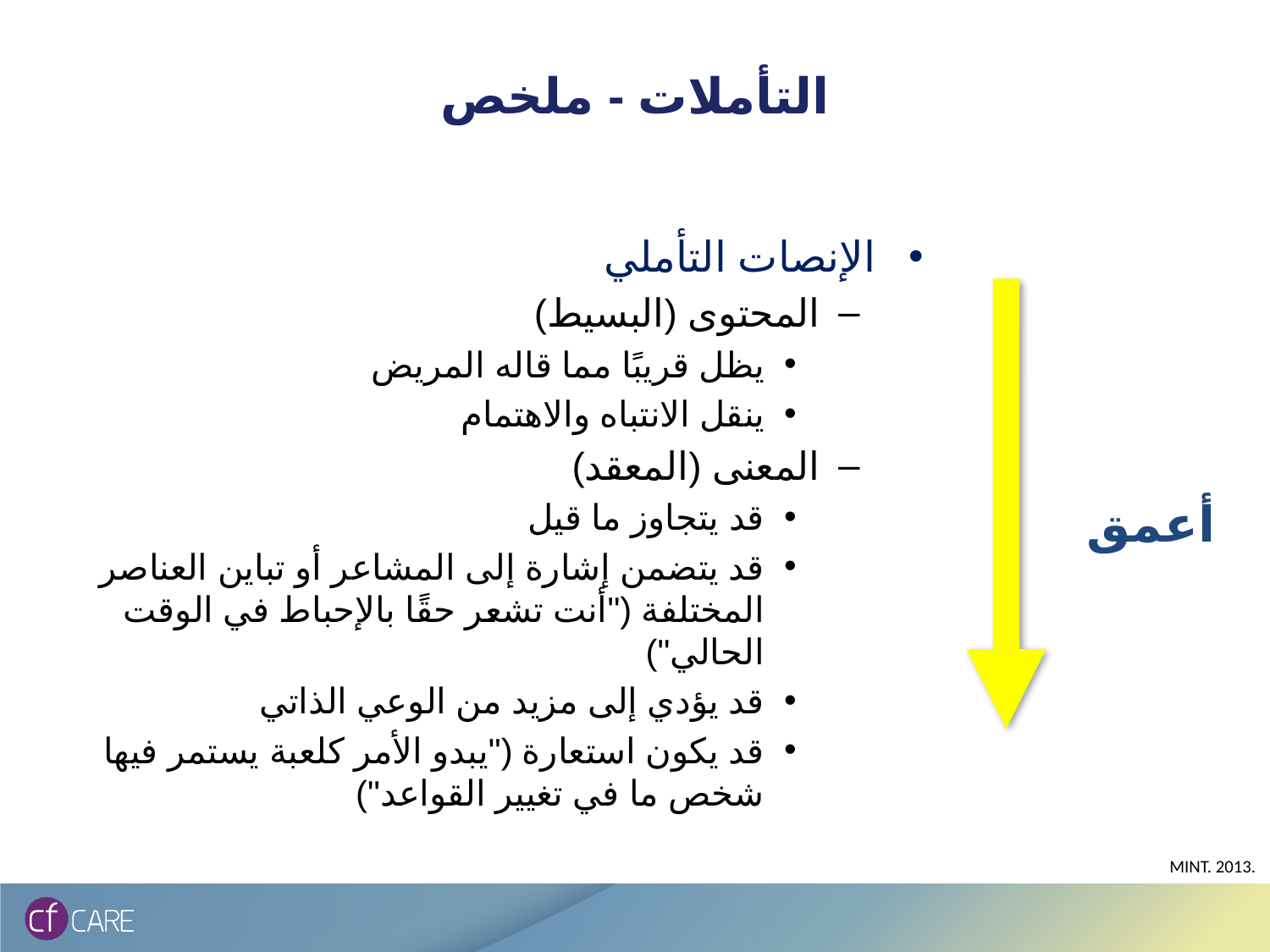

# التأملات - ملخص
الإنصات التأملي
المحتوى (البسيط)
يظل قريبًا مما قاله المريض
ينقل الانتباه والاهتمام
المعنى (المعقد)
قد يتجاوز ما قيل
قد يتضمن إشارة إلى المشاعر أو تباين العناصر المختلفة ("أنت تشعر حقًا بالإحباط في الوقت الحالي")
قد يؤدي إلى مزيد من الوعي الذاتي
قد يكون استعارة ("يبدو الأمر كلعبة يستمر فيها شخص ما في تغيير القواعد")

أعمق
MINT. 2013.